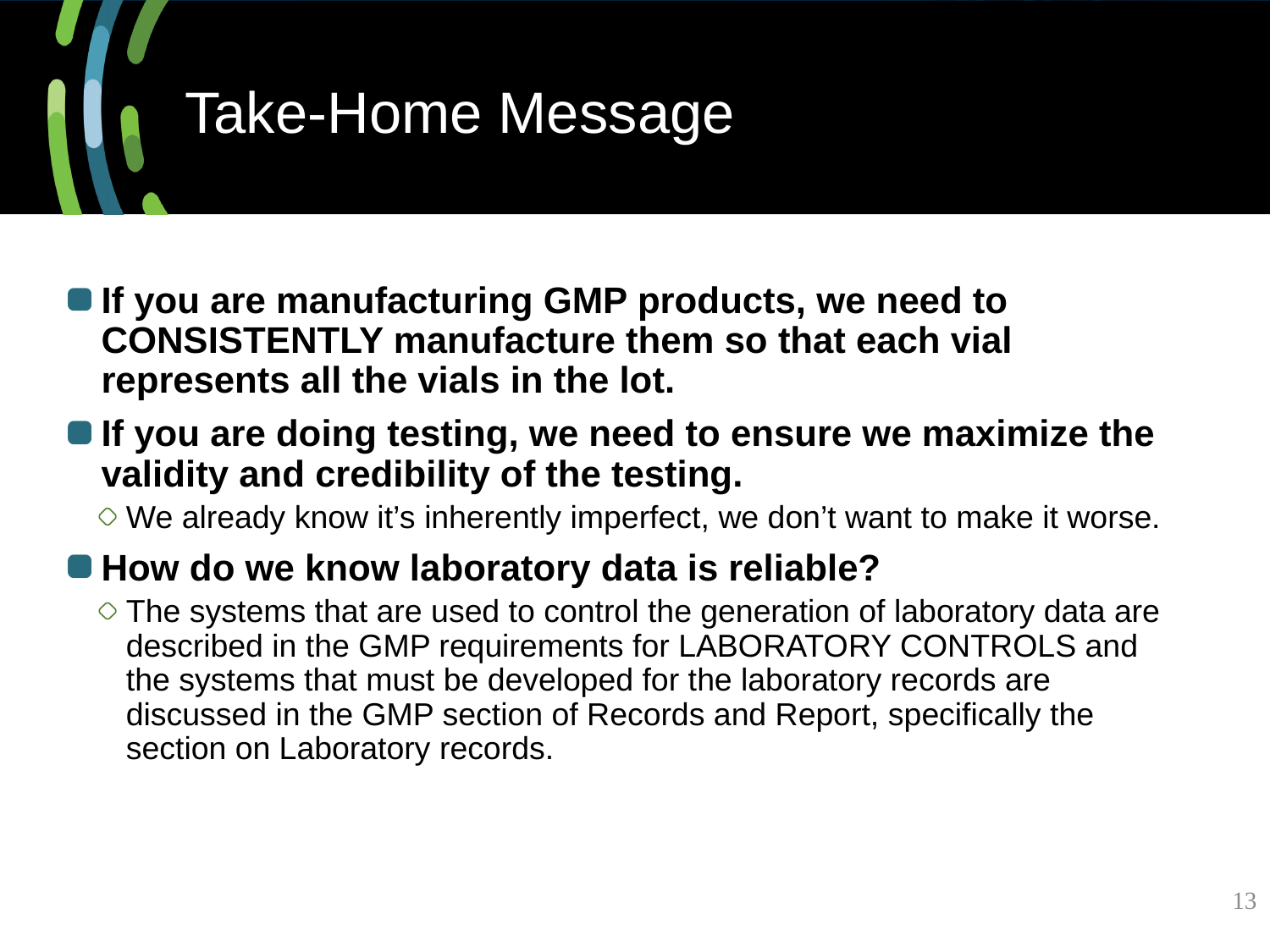

# Take-Home Message
If you are manufacturing GMP products, we need to CONSISTENTLY manufacture them so that each vial represents all the vials in the lot.
If you are doing testing, we need to ensure we maximize the validity and credibility of the testing.
We already know it’s inherently imperfect, we don’t want to make it worse.
How do we know laboratory data is reliable?
The systems that are used to control the generation of laboratory data are described in the GMP requirements for LABORATORY CONTROLS and the systems that must be developed for the laboratory records are discussed in the GMP section of Records and Report, specifically the section on Laboratory records.

13